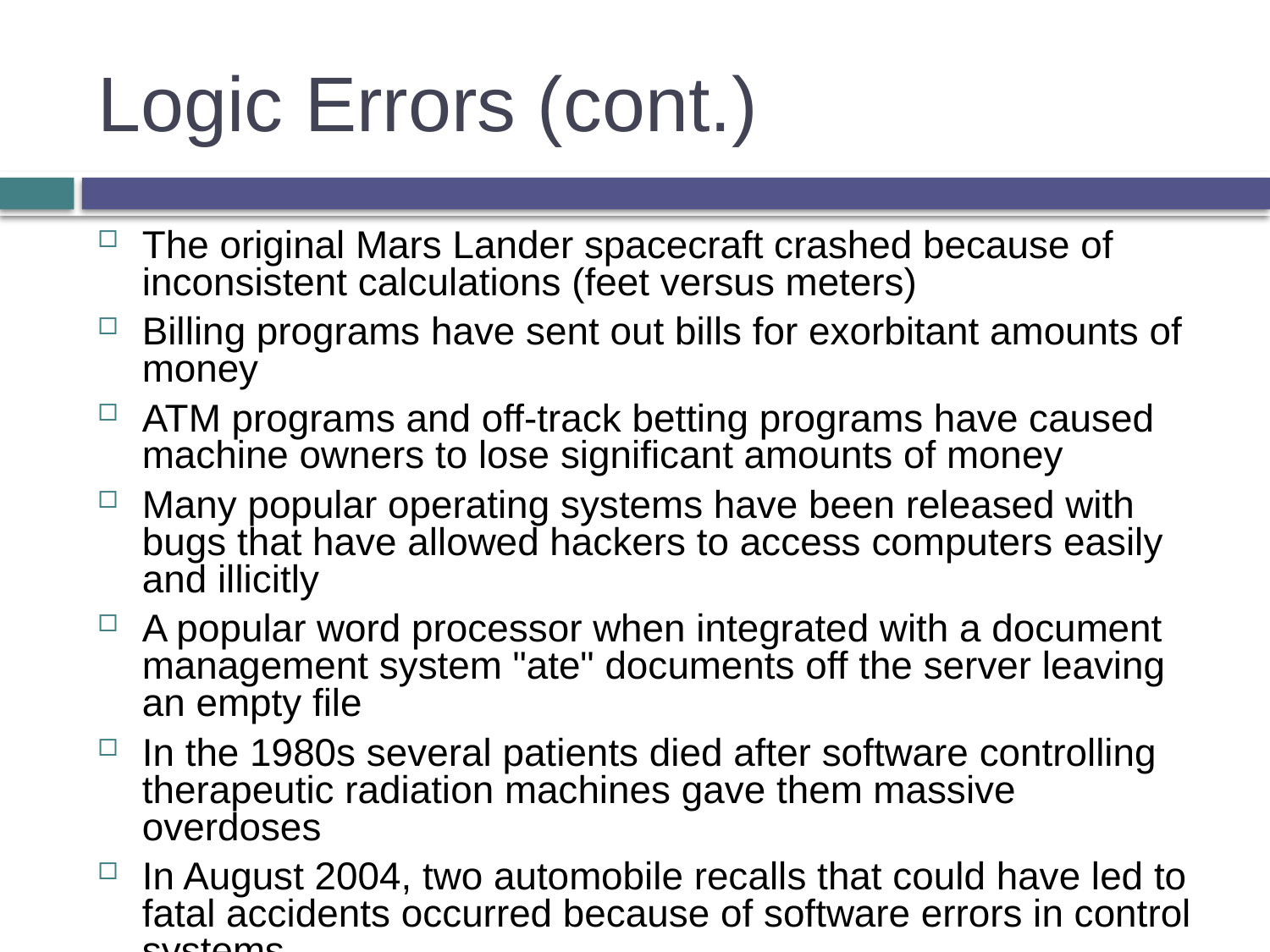

# Logic Errors (cont.)

The original Mars Lander spacecraft crashed because of inconsistent calculations (feet versus meters)
Billing programs have sent out bills for exorbitant amounts of money
ATM programs and off-track betting programs have caused machine owners to lose significant amounts of money
Many popular operating systems have been released with bugs that have allowed hackers to access computers easily and illicitly
A popular word processor when integrated with a document management system "ate" documents off the server leaving an empty file
In the 1980s several patients died after software controlling therapeutic radiation machines gave them massive overdoses
In August 2004, two automobile recalls that could have led to fatal accidents occurred because of software errors in control systems